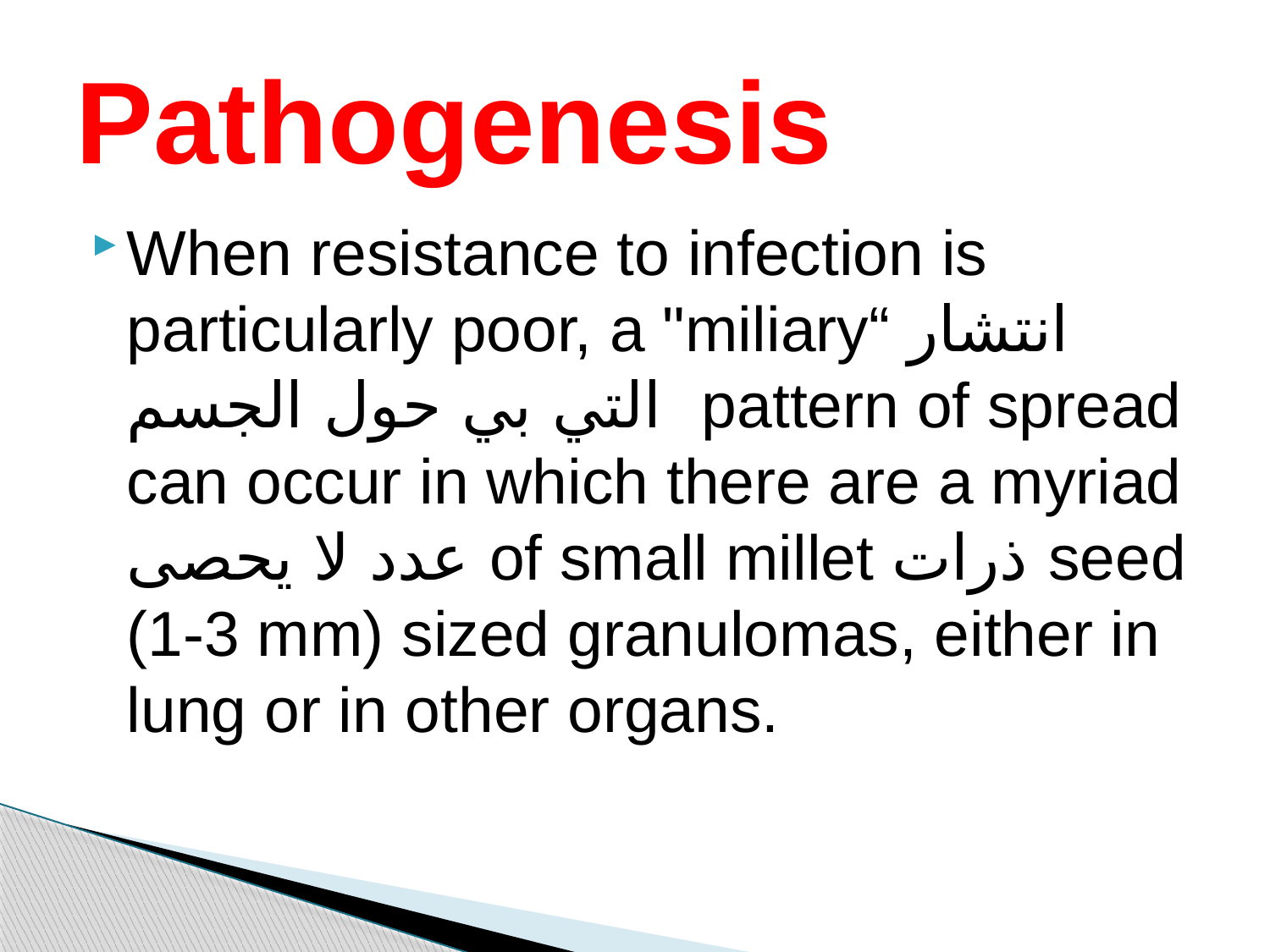

# Pathogenesis
When resistance to infection is particularly poor, a "miliary“ انتشار التي بي حول الجسم  pattern of spread can occur in which there are a myriad عدد لا يحصى of small millet ذرات seed (1-3 mm) sized granulomas, either in lung or in other organs.